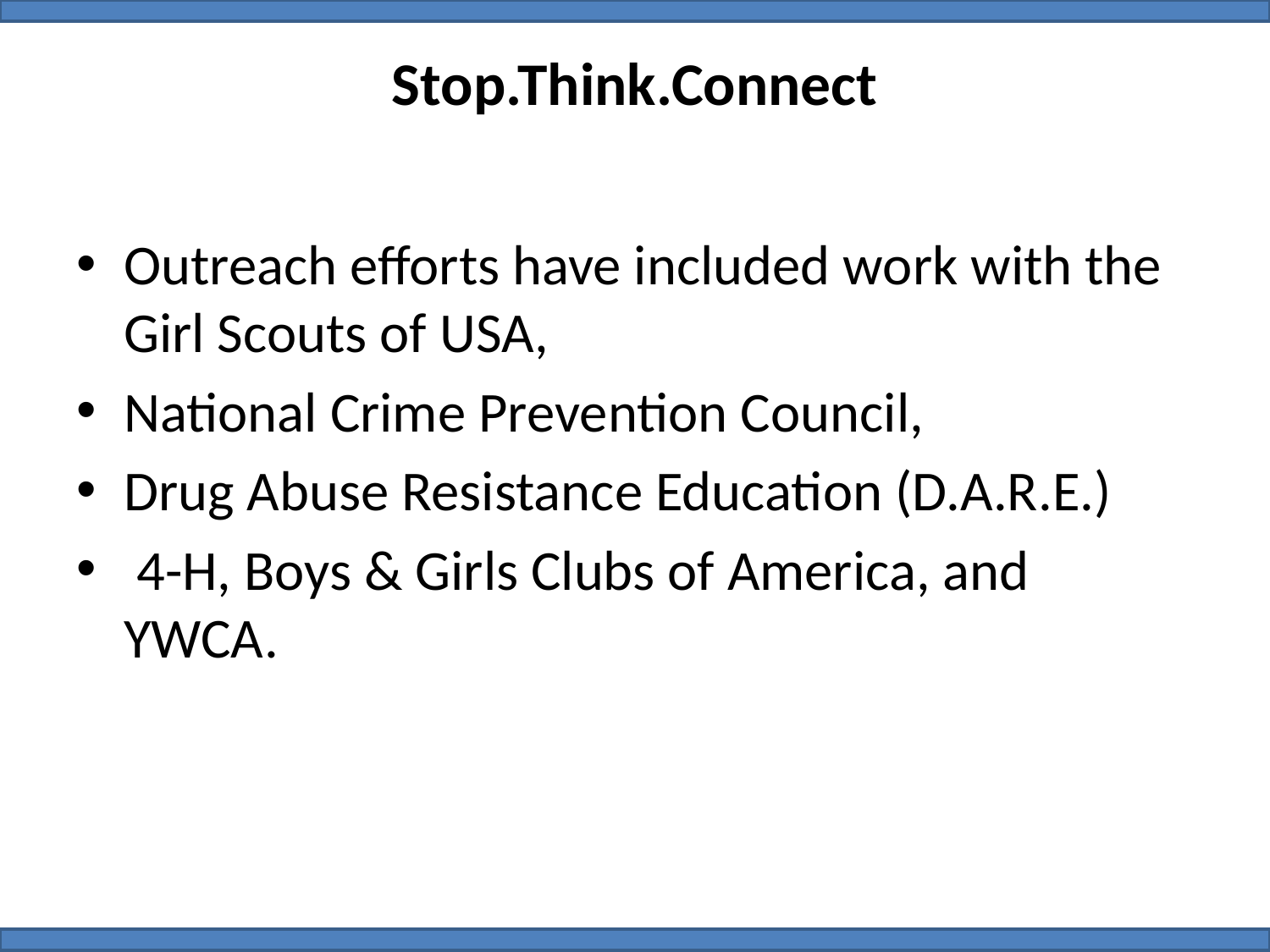

# Stop.Think.Connect
Outreach efforts have included work with the Girl Scouts of USA,
National Crime Prevention Council,
Drug Abuse Resistance Education (D.A.R.E.)
 4-H, Boys & Girls Clubs of America, and YWCA.